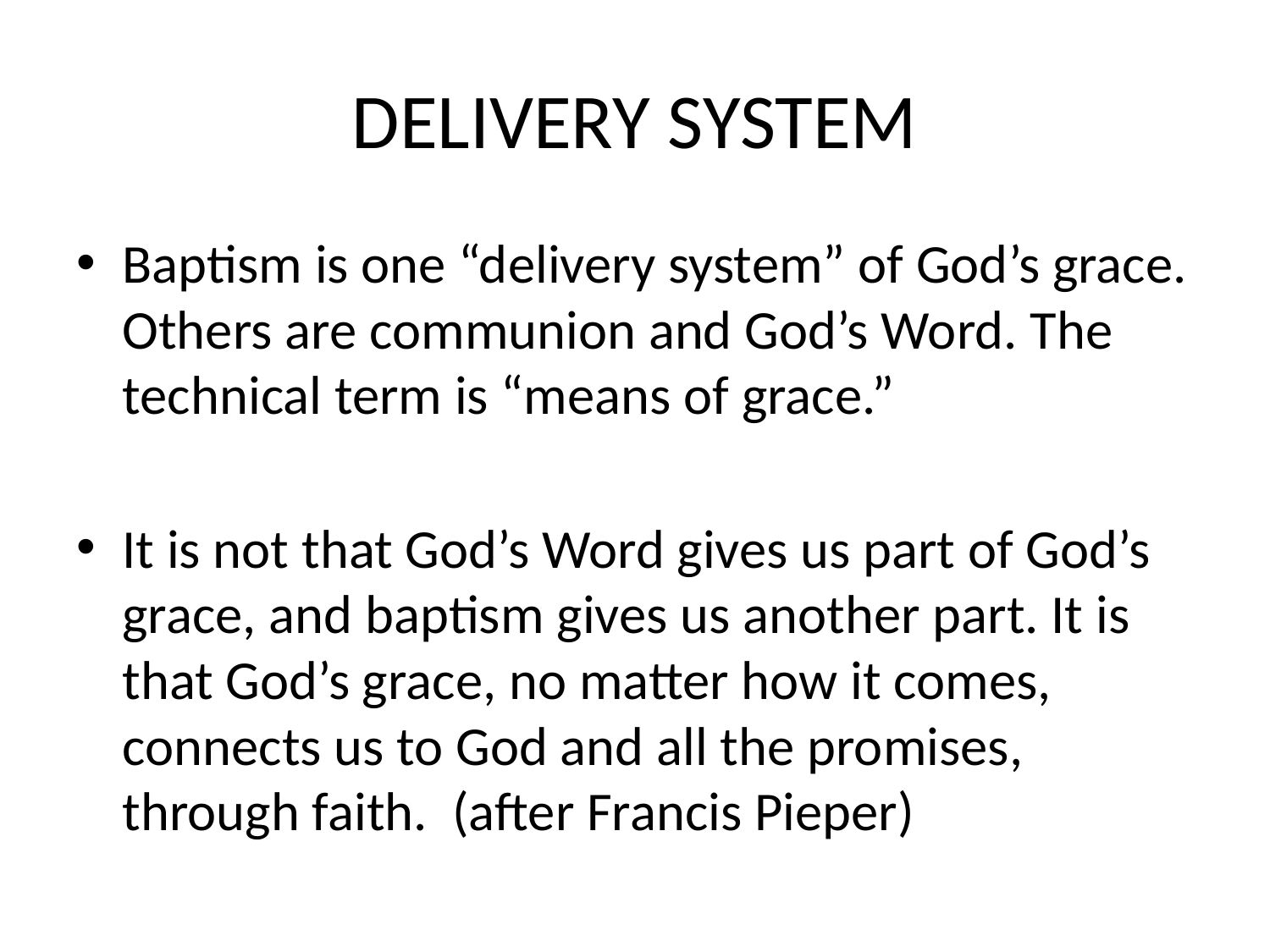

# DELIVERY SYSTEM
Baptism is one “delivery system” of God’s grace. Others are communion and God’s Word. The technical term is “means of grace.”

It is not that God’s Word gives us part of God’s grace, and baptism gives us another part. It is that God’s grace, no matter how it comes, connects us to God and all the promises, through faith.  (after Francis Pieper)